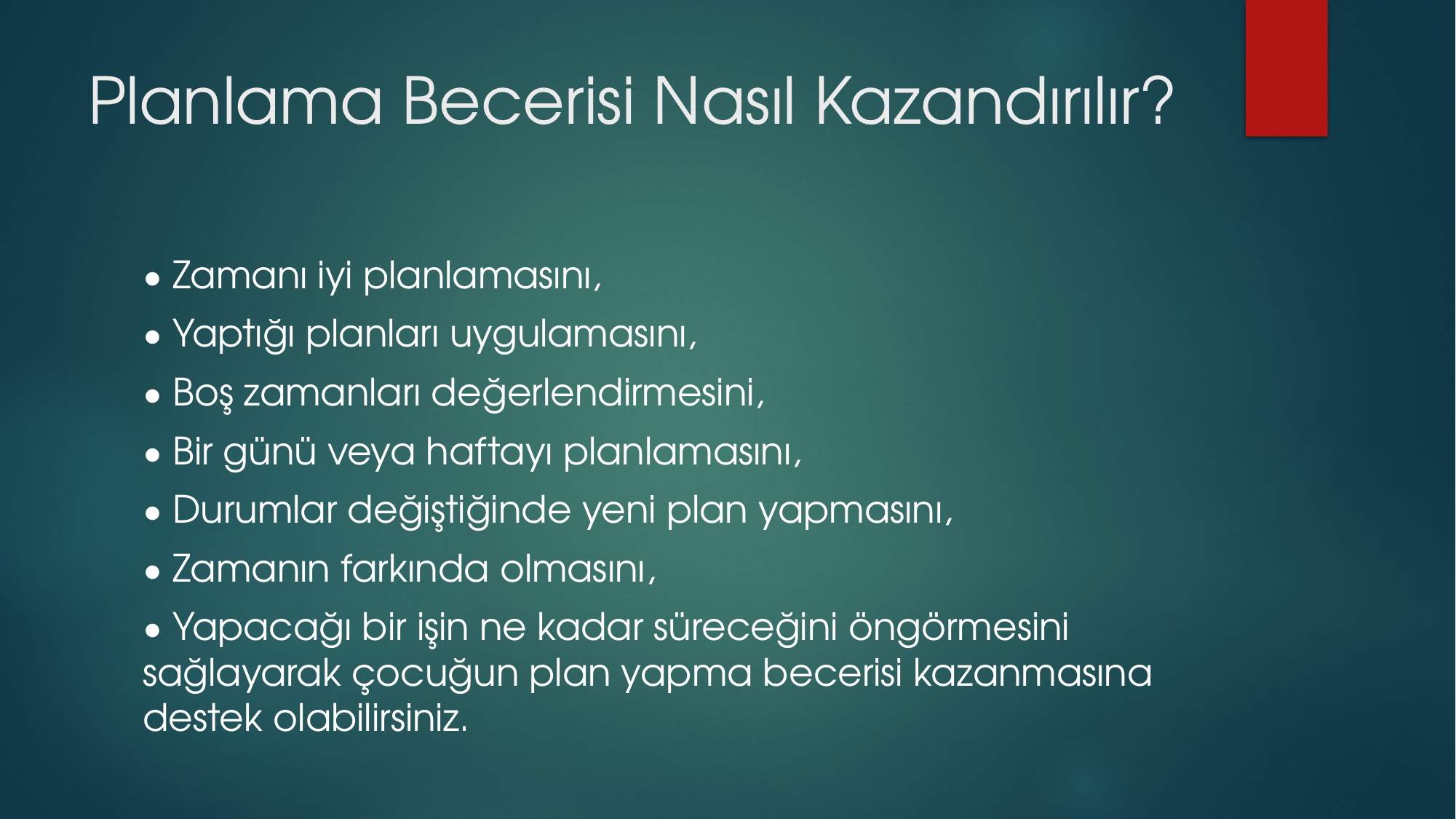

# Planlama Becerisi Nasıl Kazandırılır?
• Zamanı iyi planlamasını,
• Yaptığı planları uygulamasını,
• Boş zamanları değerlendirmesini,
• Bir günü veya haftayı planlamasını,
• Durumlar değiştiğinde yeni plan yapmasını,
• Zamanın farkında olmasını,
• Yapacağı bir işin ne kadar süreceğini öngörmesini sağlayarak çocuğun plan yapma becerisi kazanmasına destek olabilirsiniz.